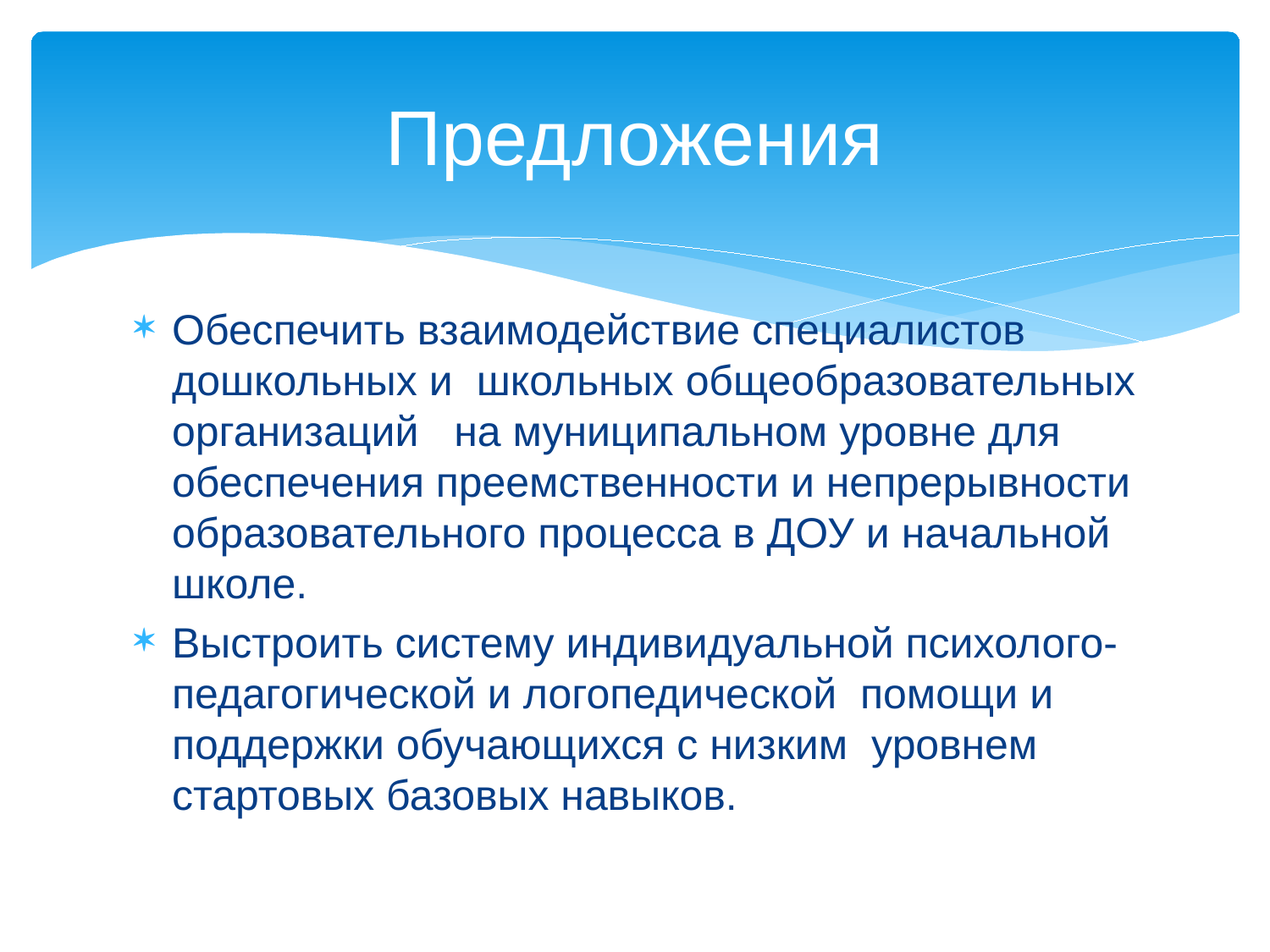

# Предложения
Обеспечить взаимодействие специалистов дошкольных и  школьных общеобразовательных организаций   на муниципальном уровне для обеспечения преемственности и непрерывности образовательного процесса в ДОУ и начальной школе.
Выстроить систему индивидуальной психолого-педагогической и логопедической  помощи и поддержки обучающихся с низким  уровнем стартовых базовых навыков.